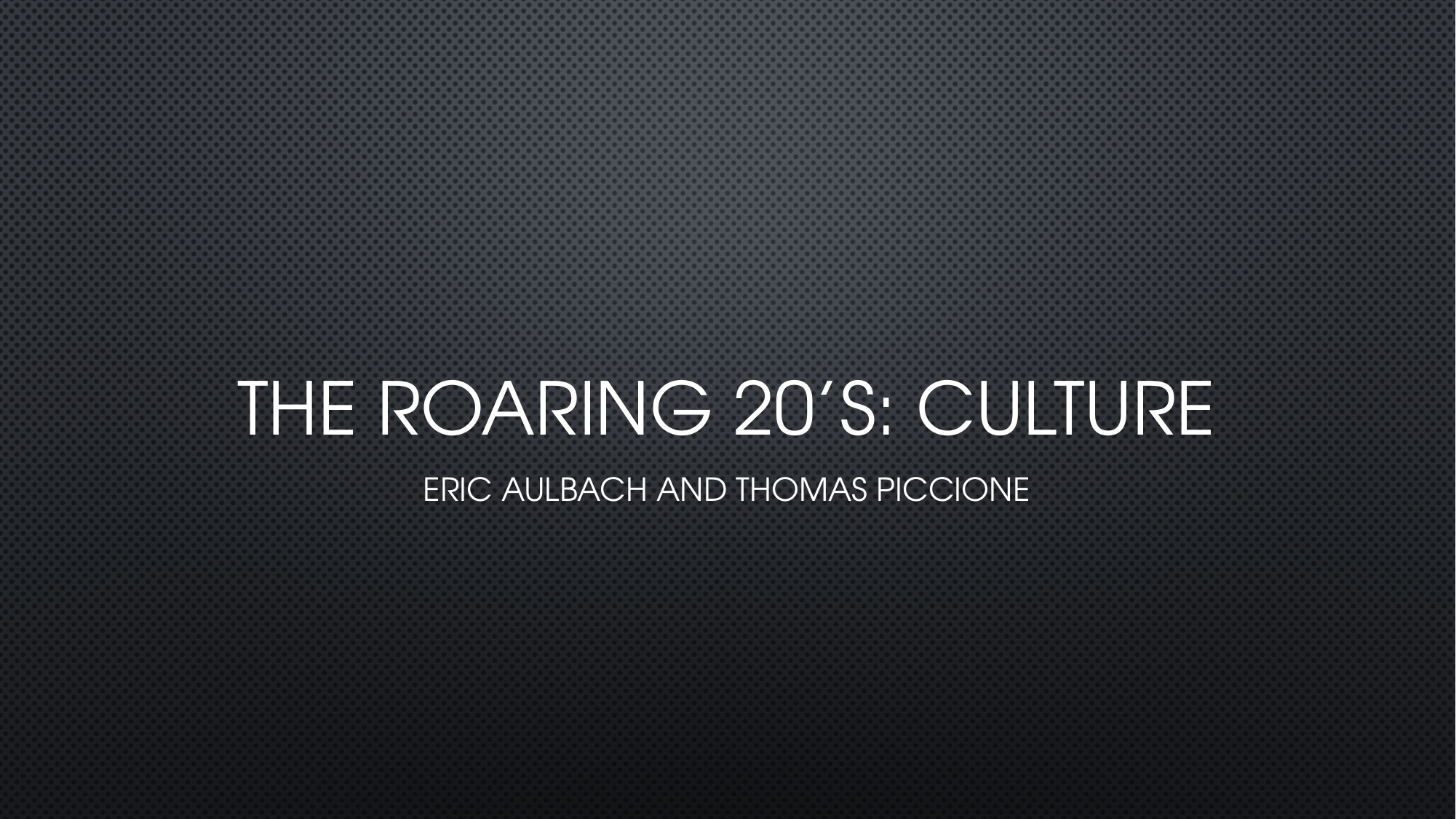

# The roaring 20’s: culture
Eric Aulbach and Thomas Piccione